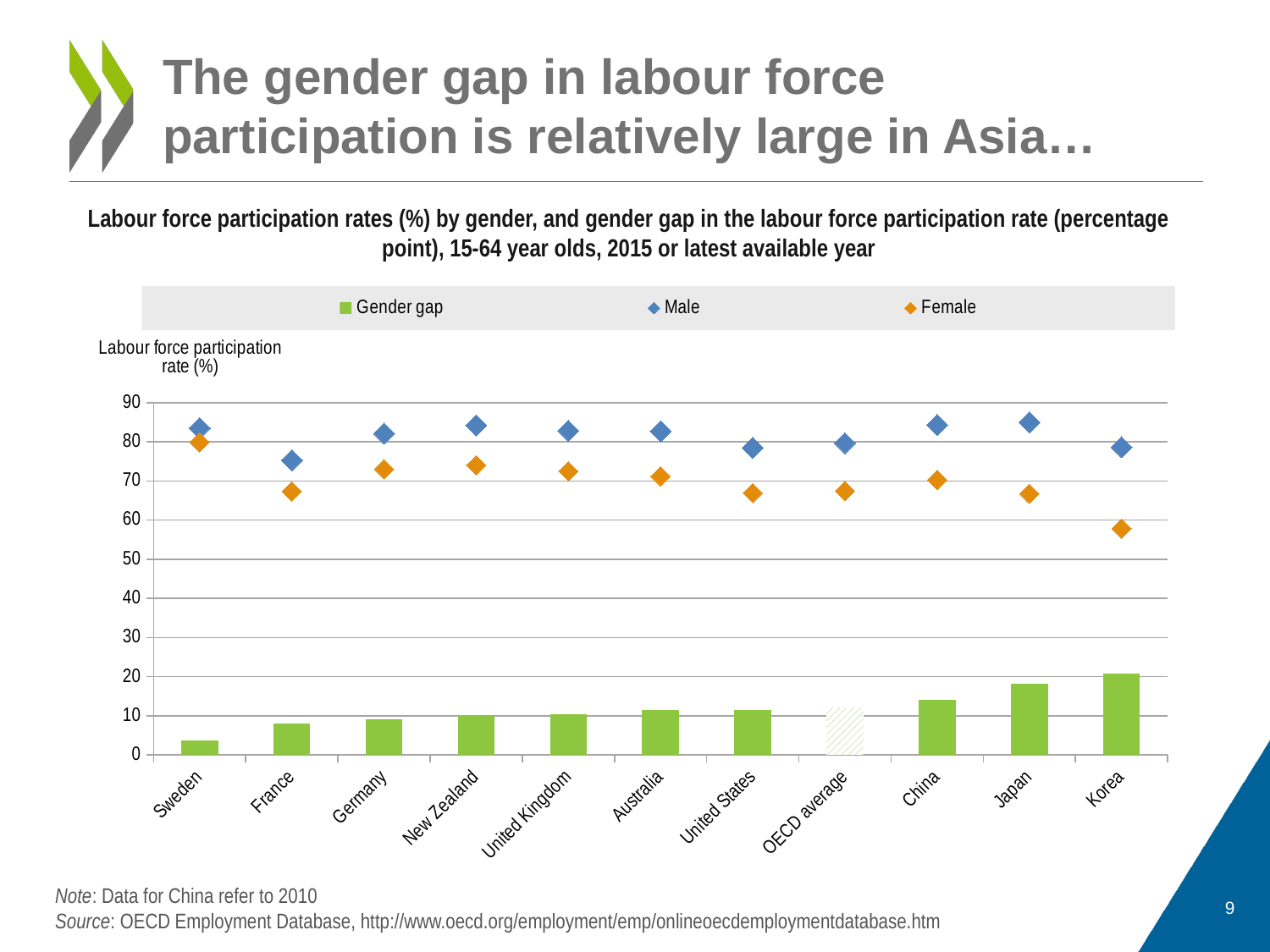

# The gender gap in labour force participation is relatively large in Asia…
Labour force participation rates (%) by gender, and gender gap in the labour force participation rate (percentage point), 15-64 year olds, 2015 or latest available year

### Chart

| Category | Gender gap | Male | Female |
|---|---|---|---|
| Sweden | 3.615442374075542 | 83.50902824363519 | 79.89358586955964 |
| France | 7.984610724731141 | 75.29975762183044 | 67.3151468970993 |
| Germany | 9.084396130973545 | 82.13810055243601 | 73.05370442146247 |
| New Zealand | 10.183868224436154 | 84.2390185935188 | 74.05515036908264 |
| United Kingdom | 10.314842935922613 | 82.82203303715002 | 72.50719010122741 |
| Australia | 11.48320265042608 | 82.70801959856827 | 71.22481694814219 |
| United States | 11.540694485908958 | 78.47586790855208 | 66.93517342264312 |
| OECD average | 12.212421753099132 | 79.66120175393259 | 67.44878000083345 |
| China | 14.024508209259452 | 84.32360057392002 | 70.29909236466057 |
| Japan | 18.238064929712593 | 84.9832861918231 | 66.7452212621105 |
| Korea | 20.78986251541677 | 78.64520081797372 | 57.855338302556945 |
Note: Data for China refer to 2010
Source: OECD Employment Database, http://www.oecd.org/employment/emp/onlineoecdemploymentdatabase.htm
9